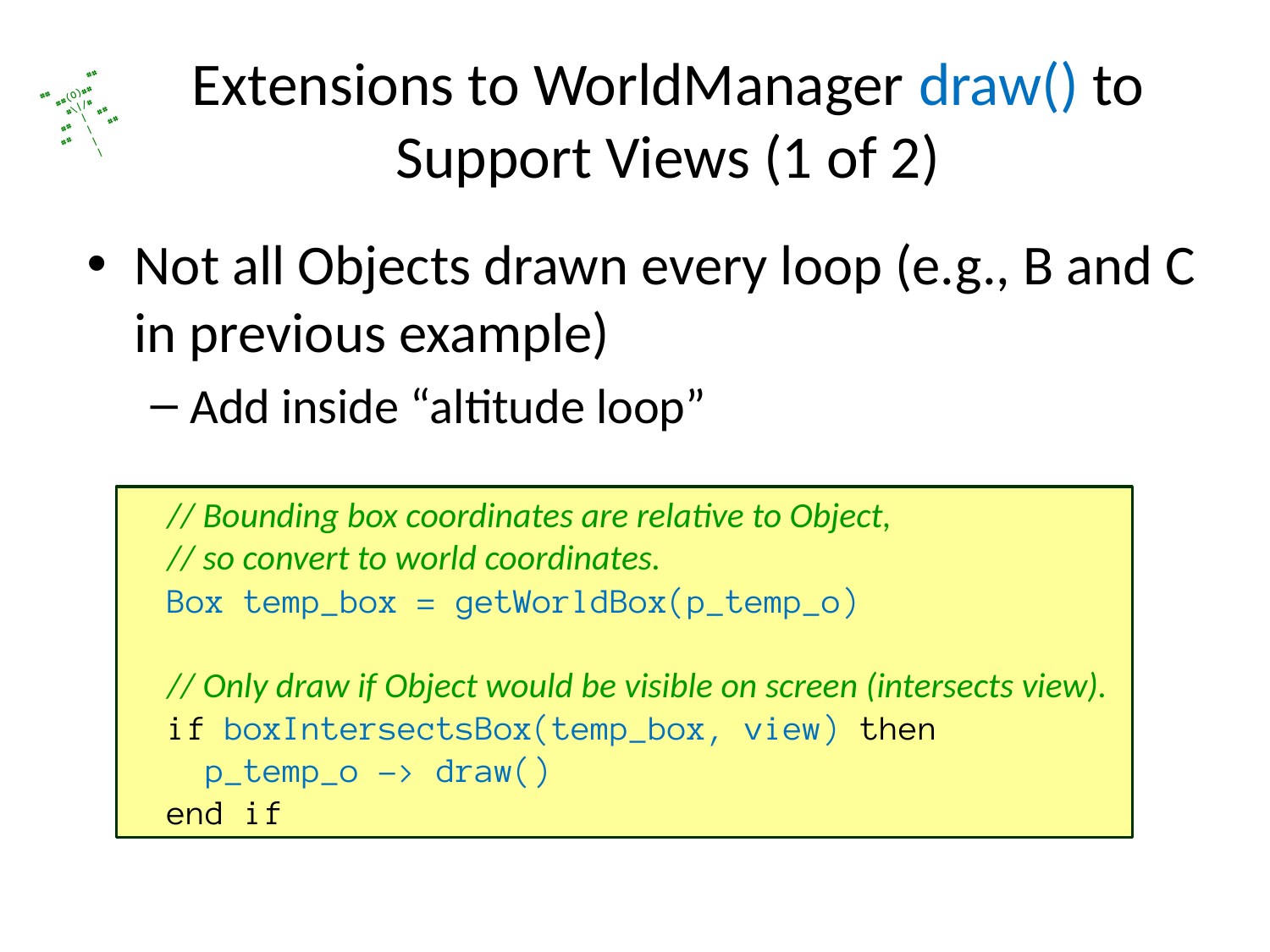

# Extensions to WorldManager draw() to Support Views (1 of 2)
Not all Objects drawn every loop (e.g., B and C in previous example)
Add inside “altitude loop”
  // Bounding box coordinates are relative to Object,
  // so convert to world coordinates.
  Box temp_box = getWorldBox(p_temp_o)

  // Only draw if Object would be visible on screen (intersects view).
  if boxIntersectsBox(temp_box, view) then
    p_temp_o -> draw()
  end if